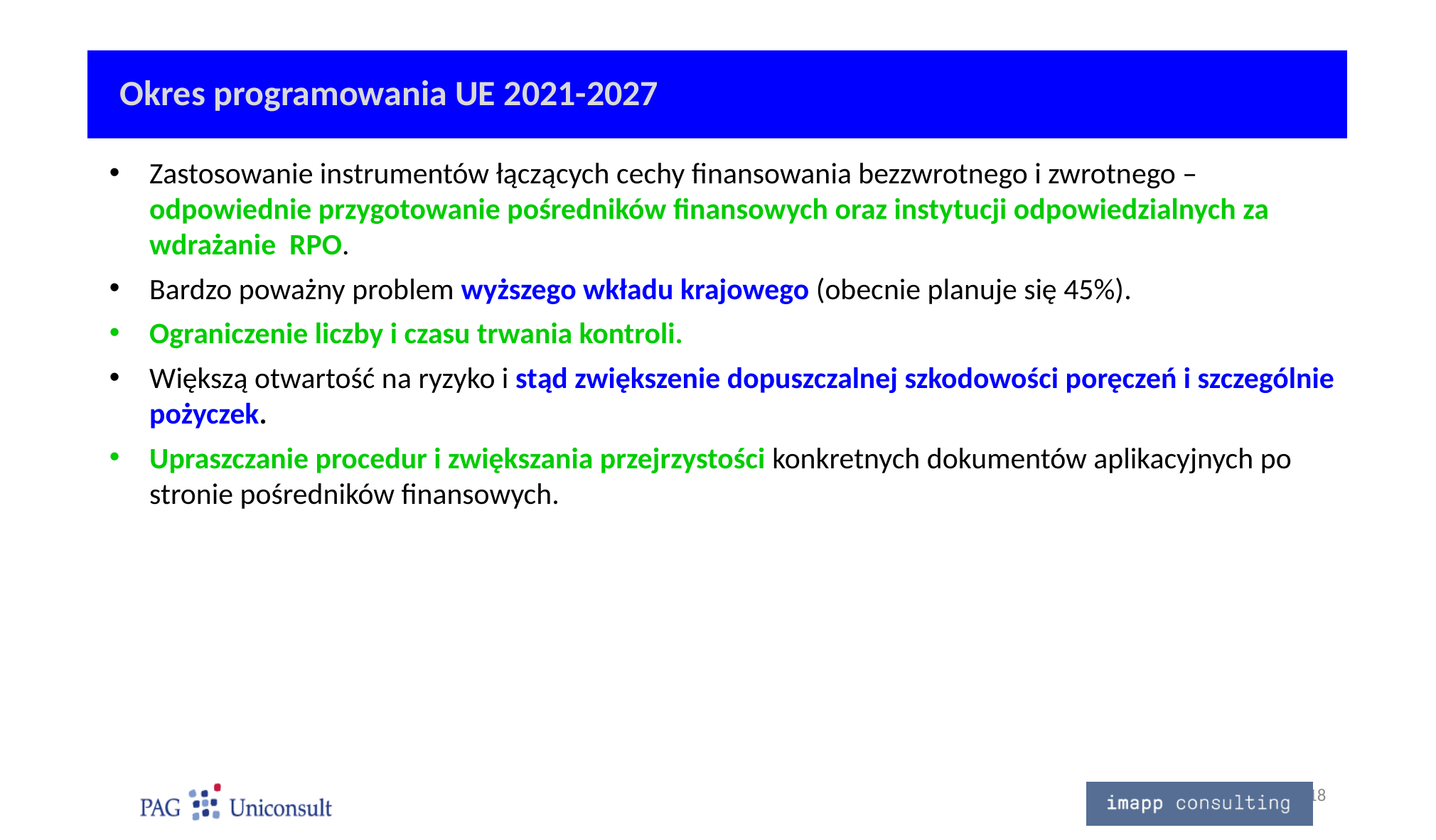

# Okres programowania UE 2021-2027
Zastosowanie instrumentów łączących cechy finansowania bezzwrotnego i zwrotnego – odpowiednie przygotowanie pośredników finansowych oraz instytucji odpowiedzialnych za wdrażanie  RPO.
Bardzo poważny problem wyższego wkładu krajowego (obecnie planuje się 45%).
Ograniczenie liczby i czasu trwania kontroli.
Większą otwartość na ryzyko i stąd zwiększenie dopuszczalnej szkodowości poręczeń i szczególnie pożyczek.
Upraszczanie procedur i zwiększania przejrzystości konkretnych dokumentów aplikacyjnych po stronie pośredników finansowych.

18